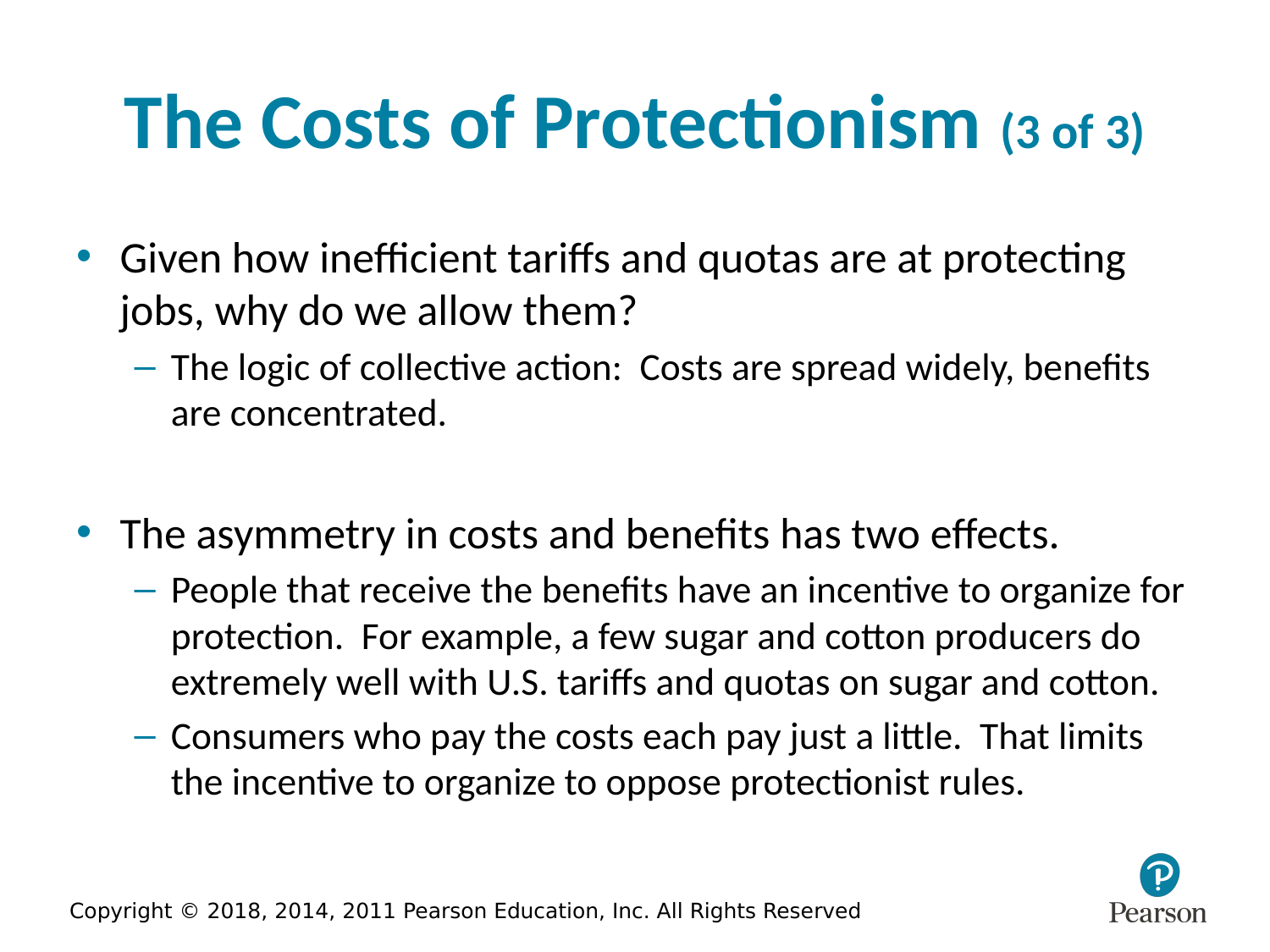

# The Costs of Protectionism (3 of 3)
Given how inefficient tariffs and quotas are at protecting jobs, why do we allow them?
The logic of collective action:  Costs are spread widely, benefits are concentrated.

The asymmetry in costs and benefits has two effects.
People that receive the benefits have an incentive to organize for protection.  For example, a few sugar and cotton producers do extremely well with U.S. tariffs and quotas on sugar and cotton.
Consumers who pay the costs each pay just a little.  That limits the incentive to organize to oppose protectionist rules.